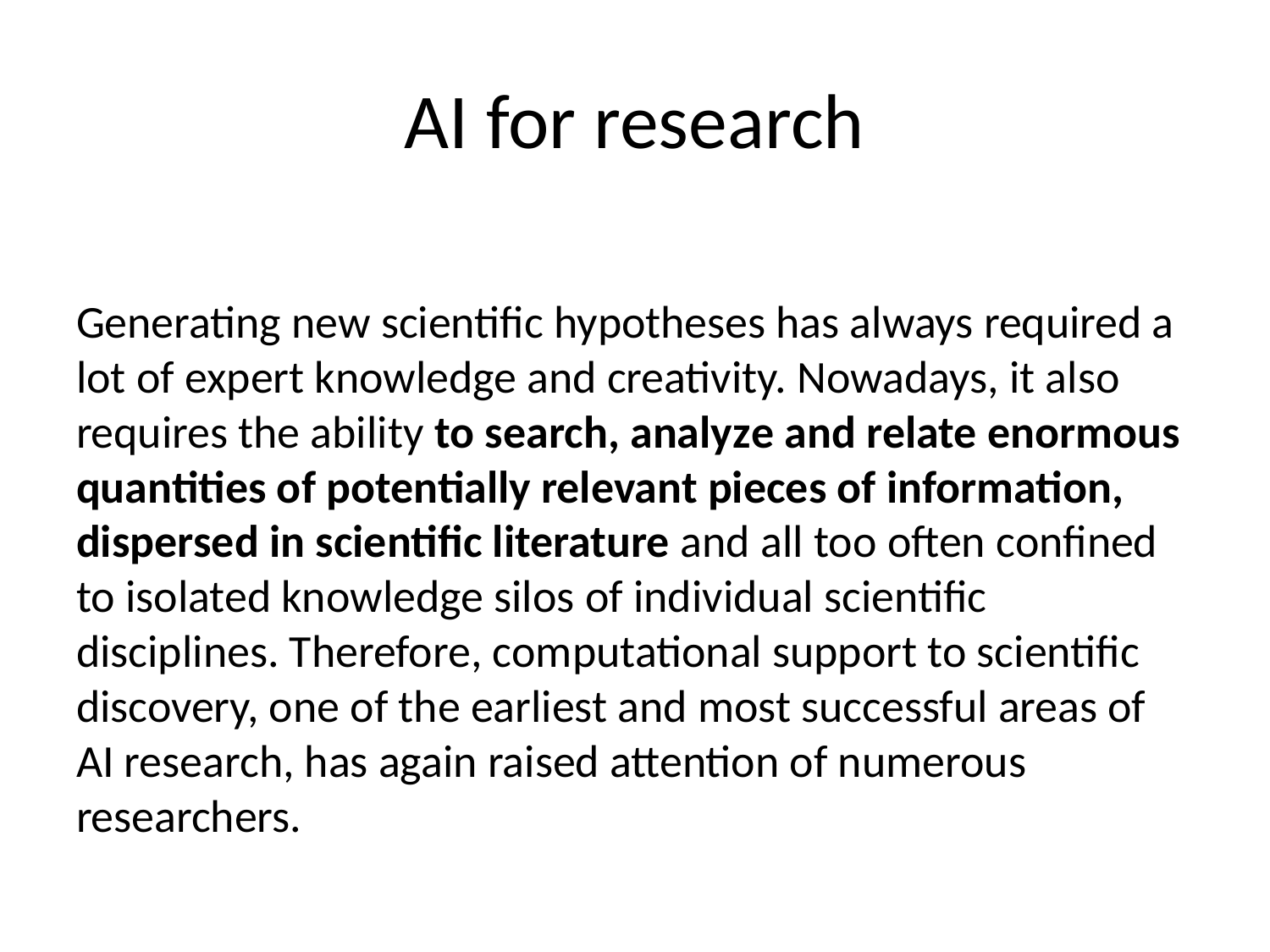

# AI for research

Generating new scientific hypotheses has always required a lot of expert knowledge and creativity. Nowadays, it also requires the ability to search, analyze and relate enormous quantities of potentially relevant pieces of information, dispersed in scientific literature and all too often confined to isolated knowledge silos of individual scientific disciplines. Therefore, computational support to scientific discovery, one of the earliest and most successful areas of AI research, has again raised attention of numerous researchers.